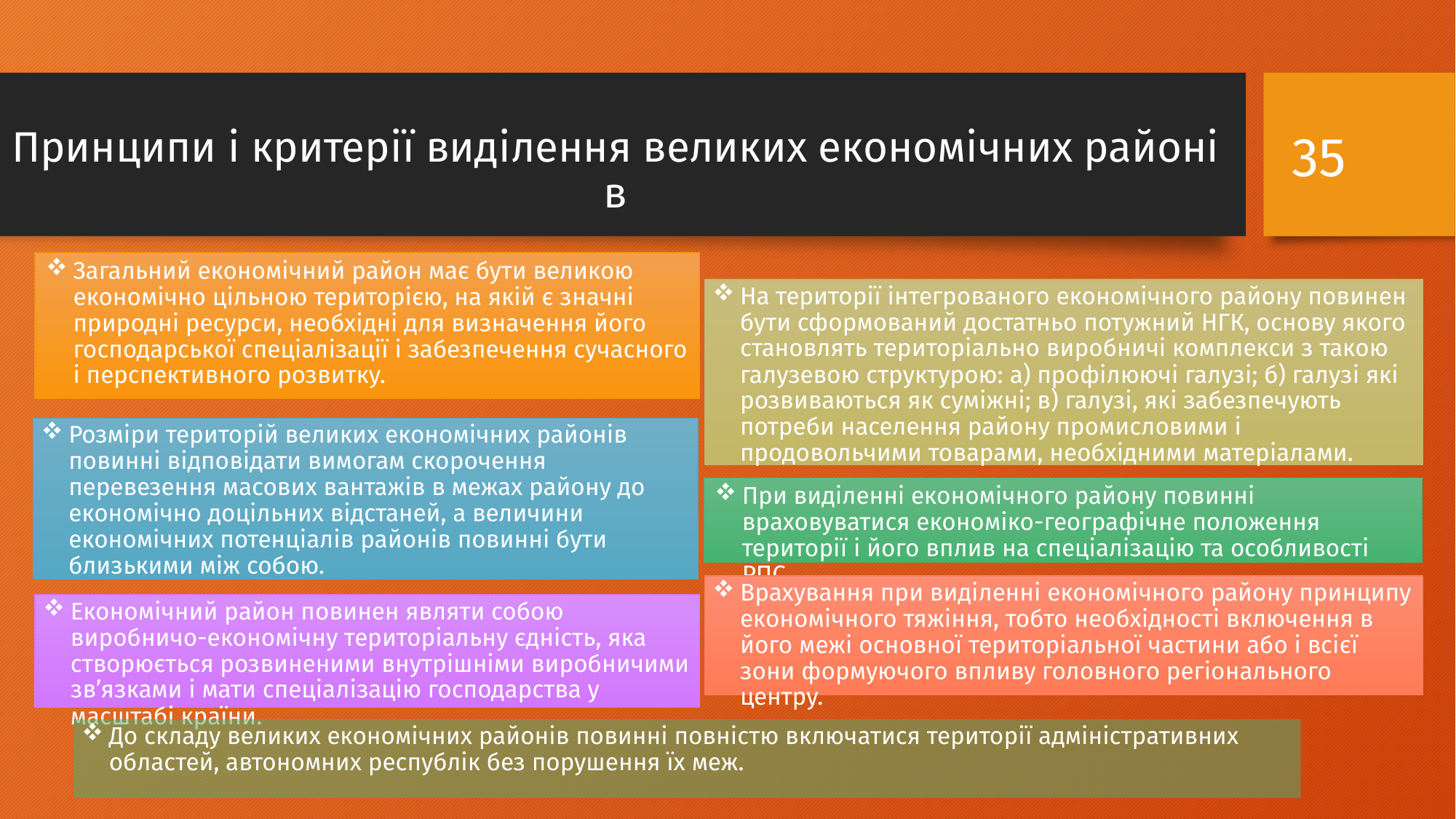

35
# Принципи і критерії виділення великих економічних районів
Загальний економічний район має бути великою економічно цільною територією, на якій є значні природні ресурси, необхідні для визначення його господарської спеціалізації і забезпечення сучасного і перспективного розвитку.
На території інтегрованого економічного району повинен бути сформований достатньо потужний НГК, основу якого становлять територіально виробничі комплекси з такою галузевою структурою: а) профілюючі галузі; б) галузі які розвиваються як суміжні; в) галузі, які забезпечують потреби населення району промисловими і продовольчими товарами, необхідними матеріалами.
Розміри територій великих економічних районів повинні відповідати вимогам скорочення перевезення масових вантажів в межах району до економічно доцільних відстаней, а величини економічних потенціалів районів повинні бути близькими між собою.
При виділенні економічного району повинні враховуватися економіко-географічне положення території і його вплив на спеціалізацію та особливості РПС.
Врахування при виділенні економічного району принципу економічного тяжіння, тобто необхідності включення в його межі основної територіальної частини або і всієї зони формуючого впливу головного регіонального центру.
Економічний район повинен являти собою виробничо-економічну територіальну єдність, яка створюється розвиненими внутрішніми виробничими зв’язками і мати спеціалізацію господарства у масштабі країни.
До складу великих економічних районів повинні повністю включатися території адміністративних областей, автономних республік без порушення їх меж.